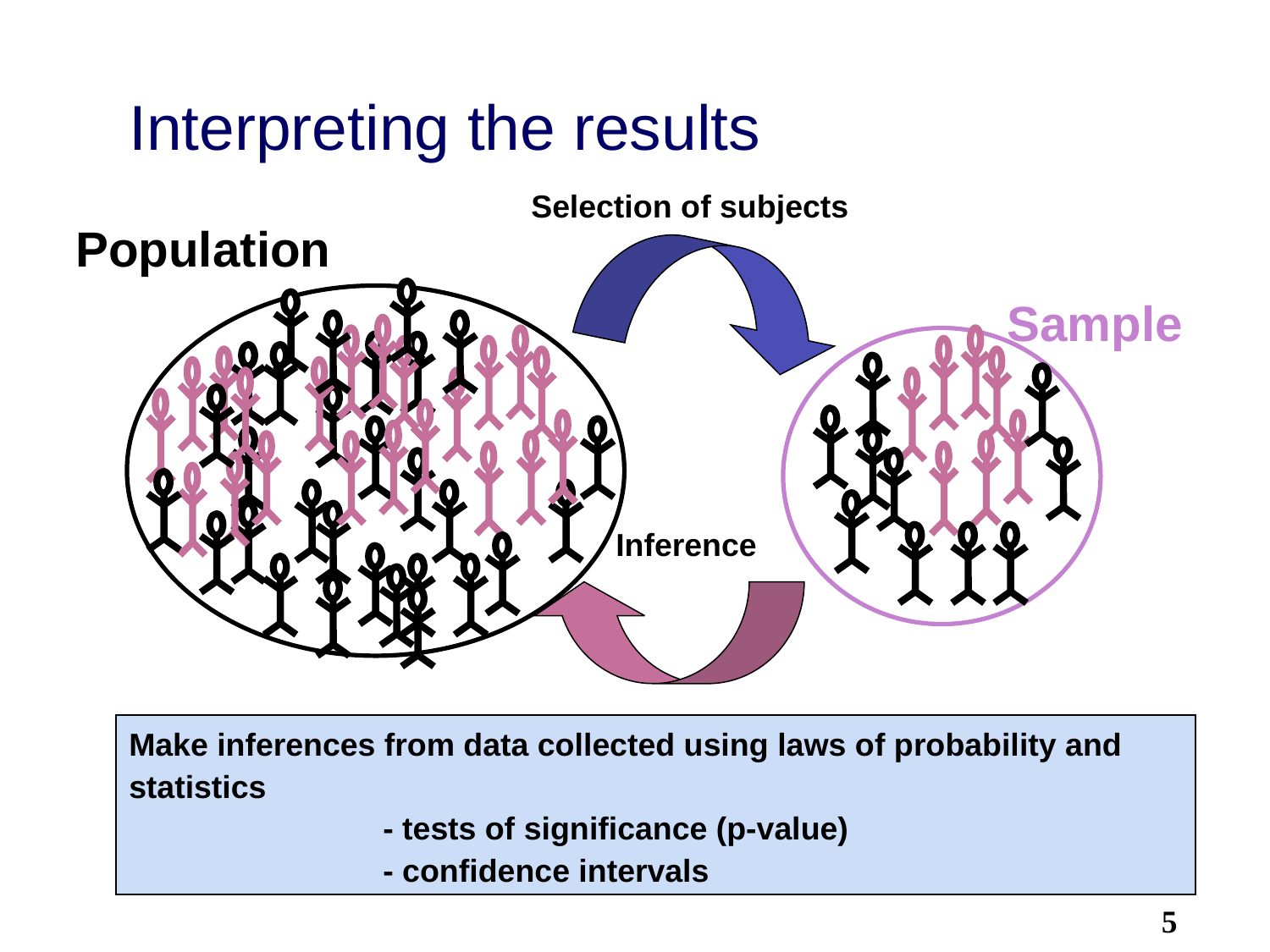

# Interpreting the results
Selection of subjects
Population

Sample

Inference

Make inferences from data collected using laws of probability and statistics
		- tests of significance (p-value)
		- confidence intervals
5